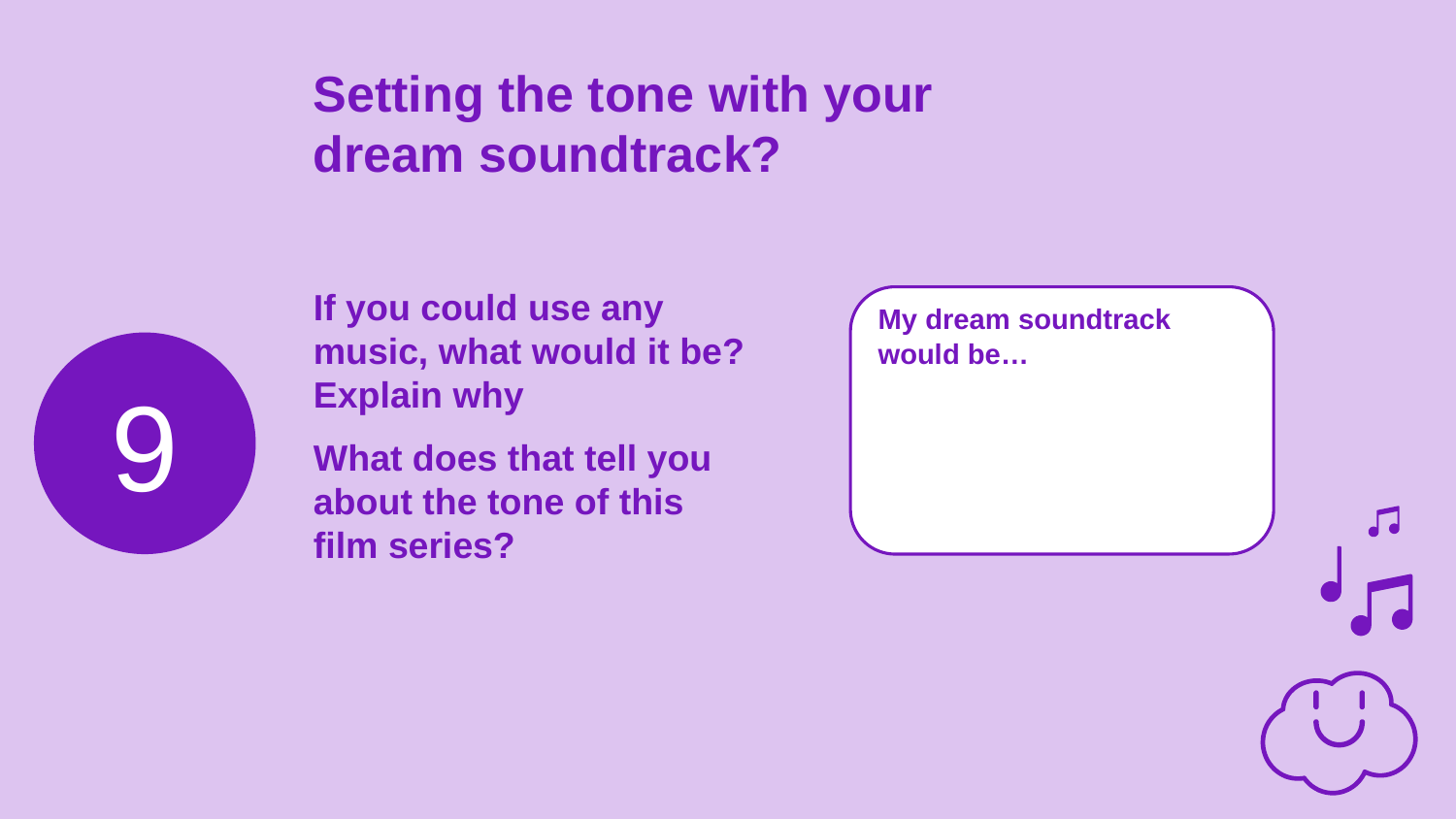

# Setting the tone with your dream soundtrack?

If you could use any
music, what would it be?
Explain why
What does that tell you
about the tone of this
film series?

My dream soundtrack
would be…

9